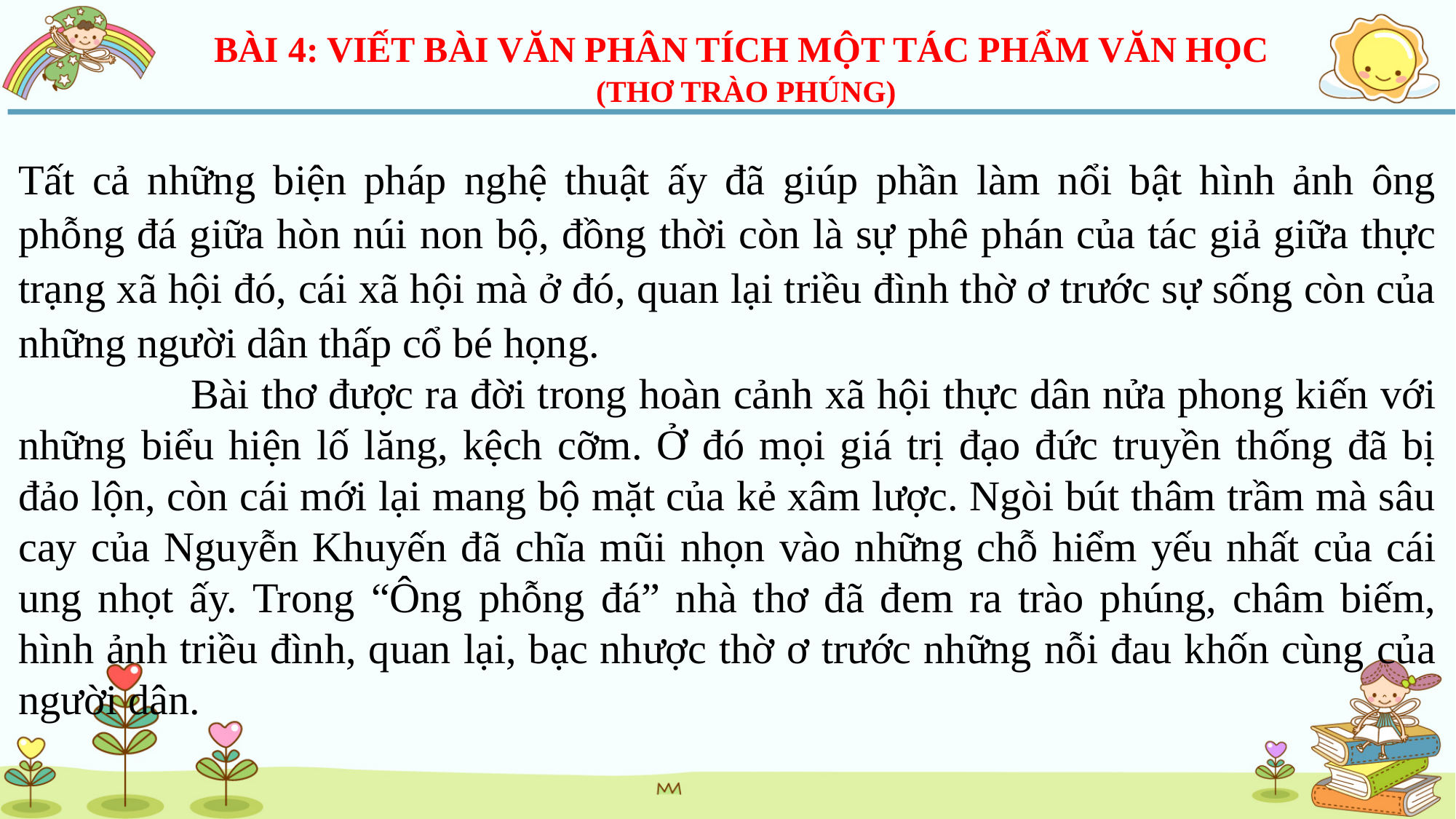

BÀI 4: VIẾT BÀI VĂN PHÂN TÍCH MỘT TÁC PHẨM VĂN HỌC
(THƠ TRÀO PHÚNG)

Tất cả những biện pháp nghệ thuật ấy đã giúp phần làm nổi bật hình ảnh ông phỗng đá giữa hòn núi non bộ, đồng thời còn là sự phê phán của tác giả giữa thực trạng xã hội đó, cái xã hội mà ở đó, quan lại triều đình thờ ơ trước sự sống còn của những người dân thấp cổ bé họng.
 	Bài thơ được ra đời trong hoàn cảnh xã hội thực dân nửa phong kiến với những biểu hiện lố lăng, kệch cỡm. Ở đó mọi giá trị đạo đức truyền thống đã bị đảo lộn, còn cái mới lại mang bộ mặt của kẻ xâm lược. Ngòi bút thâm trầm mà sâu cay của Nguyễn Khuyến đã chĩa mũi nhọn vào những chỗ hiểm yếu nhất của cái ung nhọt ấy. Trong “Ông phỗng đá” nhà thơ đã đem ra trào phúng, châm biếm, hình ảnh triều đình, quan lại, bạc nhược thờ ơ trước những nỗi đau khốn cùng của người dân.